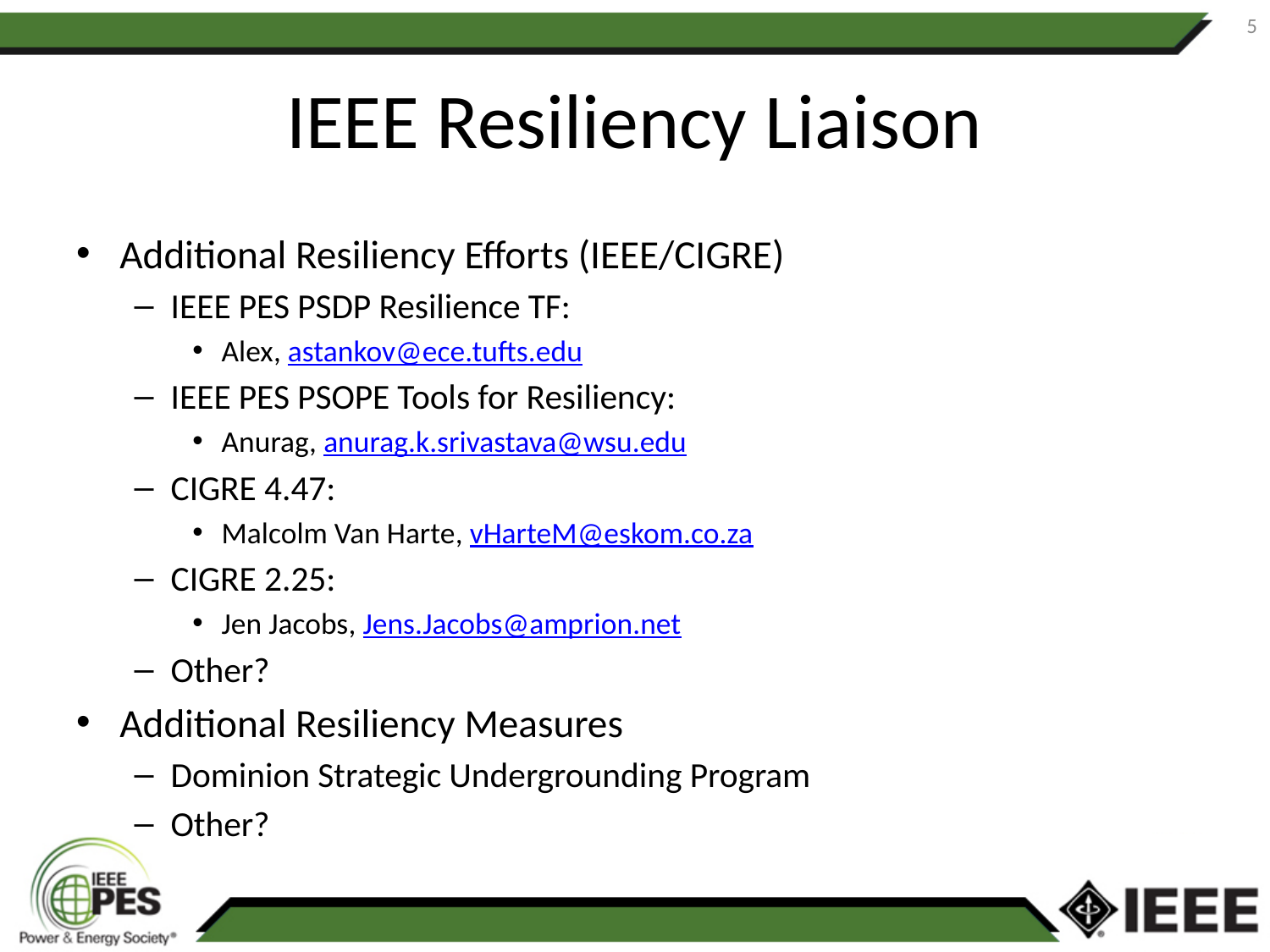

5
# IEEE Resiliency Liaison
Additional Resiliency Efforts (IEEE/CIGRE)
IEEE PES PSDP Resilience TF:
Alex, astankov@ece.tufts.edu
IEEE PES PSOPE Tools for Resiliency:
Anurag, anurag.k.srivastava@wsu.edu
CIGRE 4.47:
Malcolm Van Harte, vHarteM@eskom.co.za
CIGRE 2.25:
Jen Jacobs, Jens.Jacobs@amprion.net
Other?
Additional Resiliency Measures
Dominion Strategic Undergrounding Program
Other?